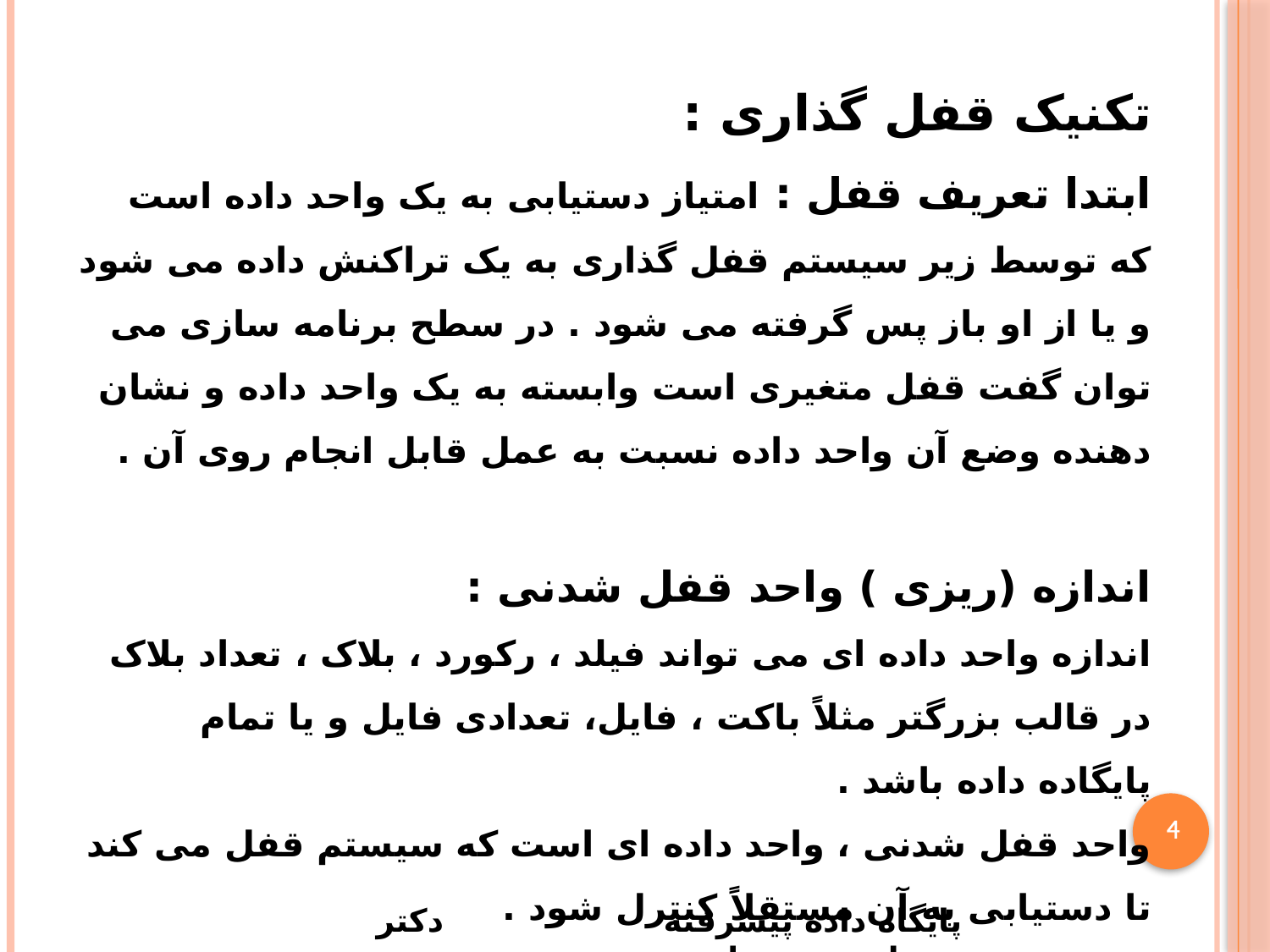

تکنیک قفل گذاری :
ابتدا تعریف قفل : امتیاز دستیابی به یک واحد داده است که توسط زیر سیستم قفل گذاری به یک تراکنش داده می شود و یا از او باز پس گرفته می شود . در سطح برنامه سازی می توان گفت قفل متغیری است وابسته به یک واحد داده و نشان دهنده وضع آن واحد داده نسبت به عمل قابل انجام روی آن .

اندازه (ریزی ) واحد قفل شدنی :
اندازه واحد داده ای می تواند فیلد ، رکورد ، بلاک ، تعداد بلاک در قالب بزرگتر مثلاً باکت ، فایل، تعدادی فایل و یا تمام پایگاده داده باشد .
واحد قفل شدنی ، واحد داده ای است که سیستم قفل می کند تا دستیابی به آن مستقلاً کنترل شود .
4